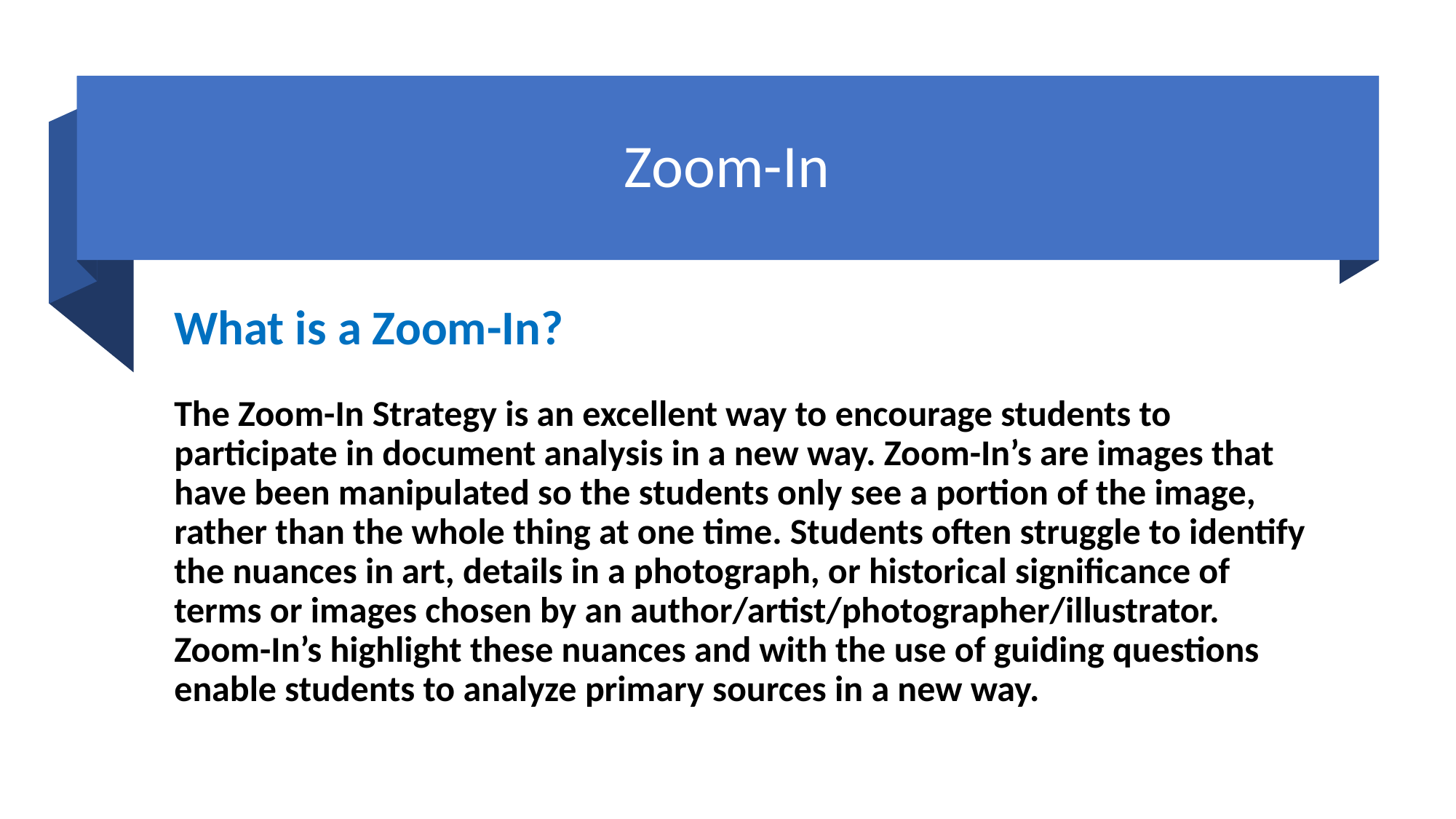

# Zoom-In

What is a Zoom-In?

The Zoom-In Strategy is an excellent way to encourage students to participate in document analysis in a new way. Zoom-In’s are images that have been manipulated so the students only see a portion of the image, rather than the whole thing at one time. Students often struggle to identify the nuances in art, details in a photograph, or historical significance of terms or images chosen by an author/artist/photographer/illustrator. Zoom-In’s highlight these nuances and with the use of guiding questions enable students to analyze primary sources in a new way.